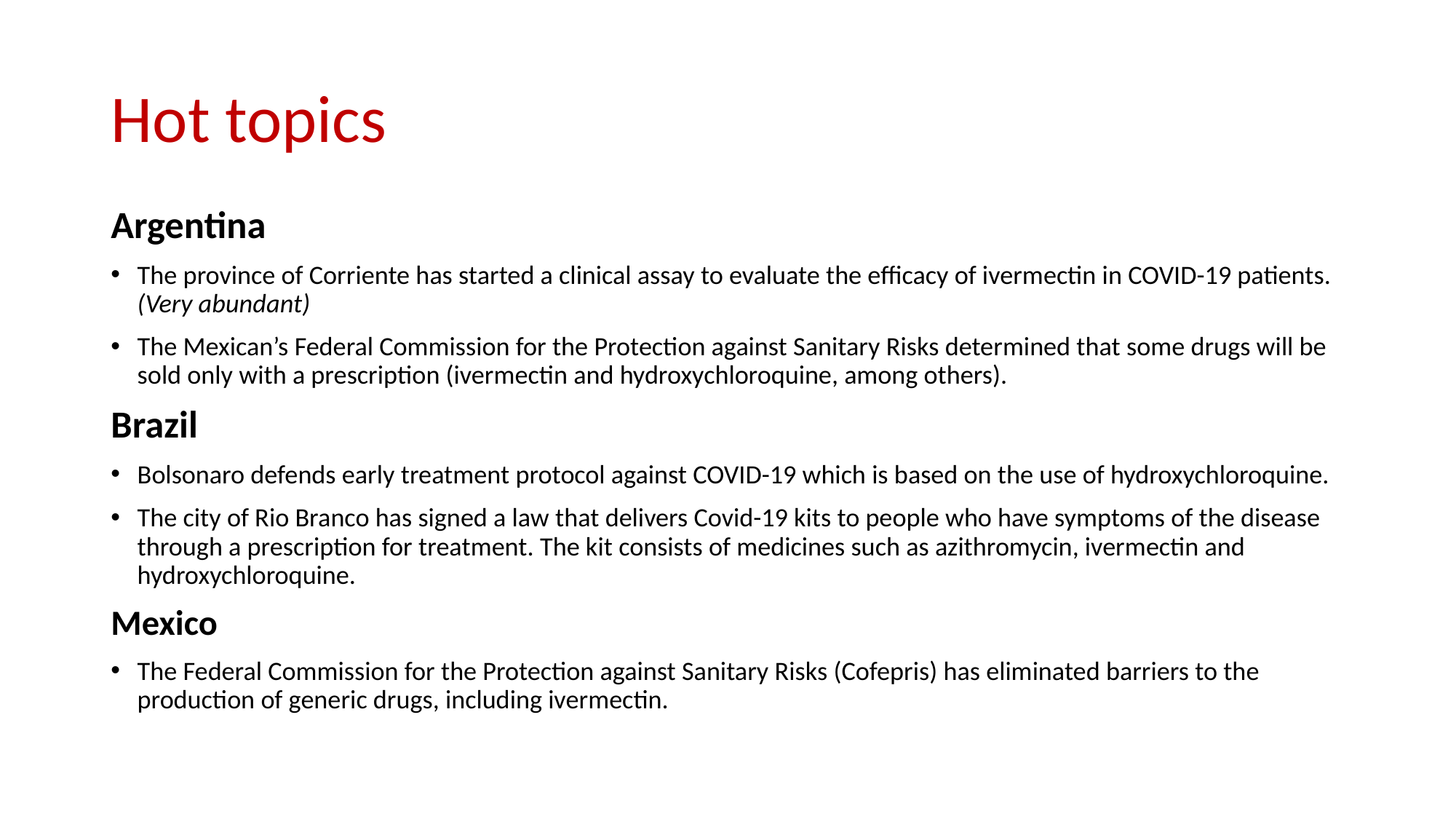

# Hot topics
Argentina
The province of Corriente has started a clinical assay to evaluate the efficacy of ivermectin in COVID-19 patients. (Very abundant)
The Mexican’s Federal Commission for the Protection against Sanitary Risks determined that some drugs will be sold only with a prescription (ivermectin and hydroxychloroquine, among others).
Brazil
Bolsonaro defends early treatment protocol against COVID-19 which is based on the use of hydroxychloroquine.
The city of Rio Branco has signed a law that delivers Covid-19 kits to people who have symptoms of the disease through a prescription for treatment. The kit consists of medicines such as azithromycin, ivermectin and hydroxychloroquine.
Mexico
The Federal Commission for the Protection against Sanitary Risks (Cofepris) has eliminated barriers to the production of generic drugs, including ivermectin.